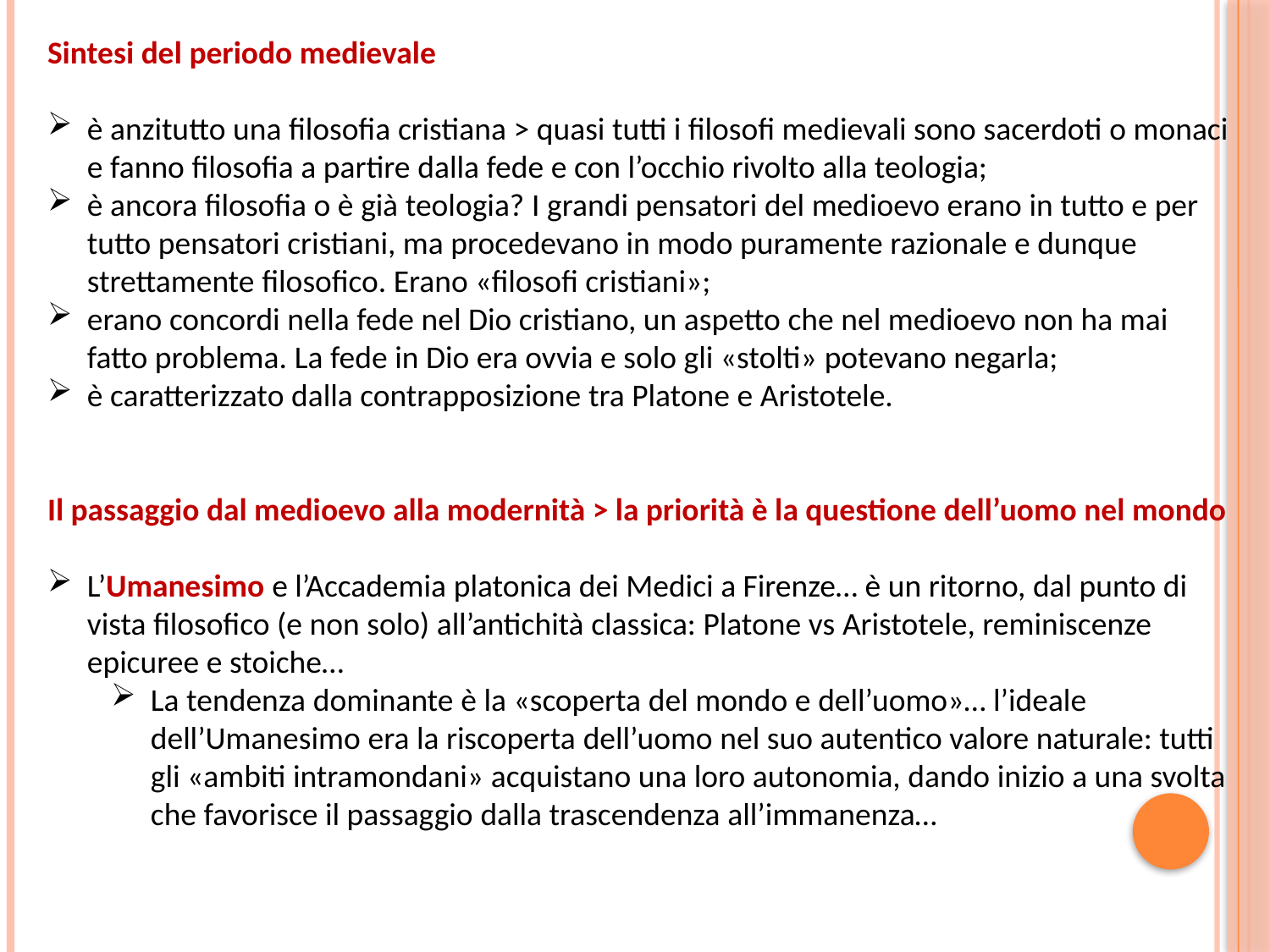

Sintesi del periodo medievale

è anzitutto una filosofia cristiana > quasi tutti i filosofi medievali sono sacerdoti o monaci e fanno filosofia a partire dalla fede e con l’occhio rivolto alla teologia;
è ancora filosofia o è già teologia? I grandi pensatori del medioevo erano in tutto e per tutto pensatori cristiani, ma procedevano in modo puramente razionale e dunque strettamente filosofico. Erano «filosofi cristiani»;
erano concordi nella fede nel Dio cristiano, un aspetto che nel medioevo non ha mai fatto problema. La fede in Dio era ovvia e solo gli «stolti» potevano negarla;
è caratterizzato dalla contrapposizione tra Platone e Aristotele.

Il passaggio dal medioevo alla modernità > la priorità è la questione dell’uomo nel mondo

L’Umanesimo e l’Accademia platonica dei Medici a Firenze… è un ritorno, dal punto di vista filosofico (e non solo) all’antichità classica: Platone vs Aristotele, reminiscenze epicuree e stoiche…
La tendenza dominante è la «scoperta del mondo e dell’uomo»… l’ideale dell’Umanesimo era la riscoperta dell’uomo nel suo autentico valore naturale: tutti gli «ambiti intramondani» acquistano una loro autonomia, dando inizio a una svolta che favorisce il passaggio dalla trascendenza all’immanenza…